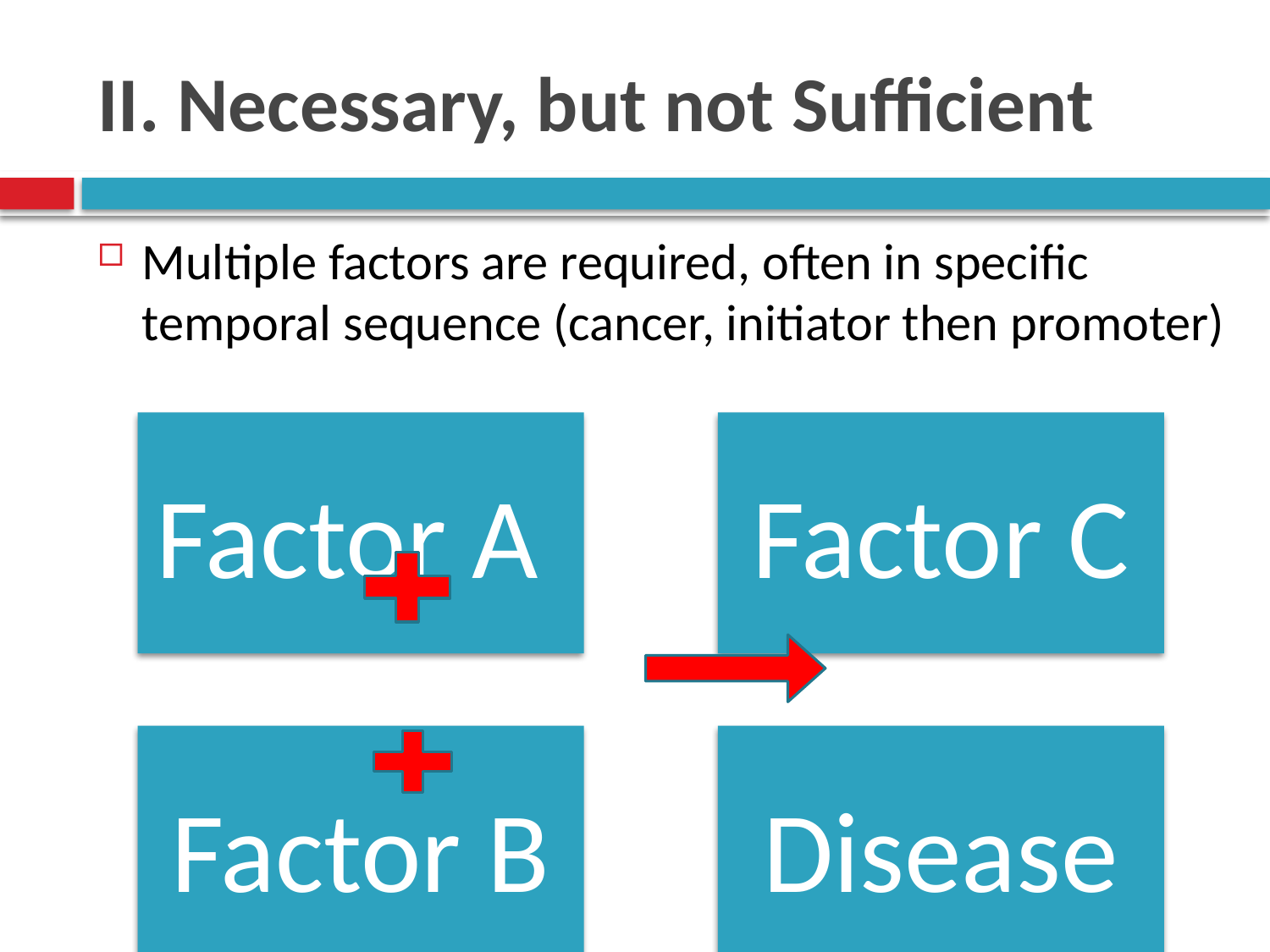

# II. Necessary, but not Sufficient
Multiple factors are required, often in specific temporal sequence (cancer, initiator then promoter)
Factor A
Factor C
Factor B
Disease